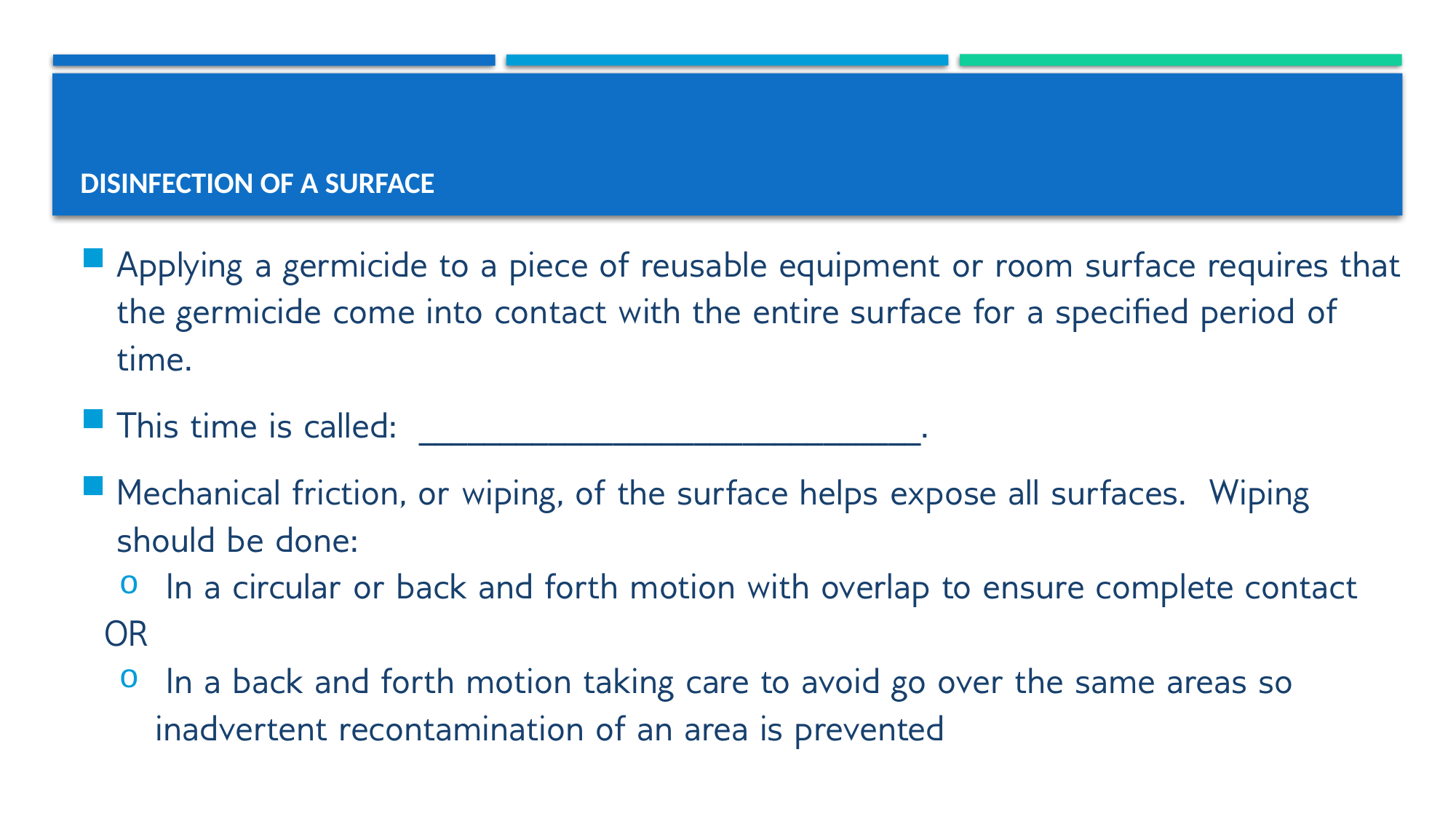

# DISINFECTION OF A SURFACE
Applying a germicide to a piece of reusable equipment or room surface requires that the germicide come into contact with the entire surface for a specified period of time.

This time is called:  _______________________________.

Mechanical friction, or wiping, of the surface helps expose all surfaces.  Wiping should be done:
 In a circular or back and forth motion with overlap to ensure complete contact
OR
 In a back and forth motion taking care to avoid go over the same areas so inadvertent recontamination of an area is prevented